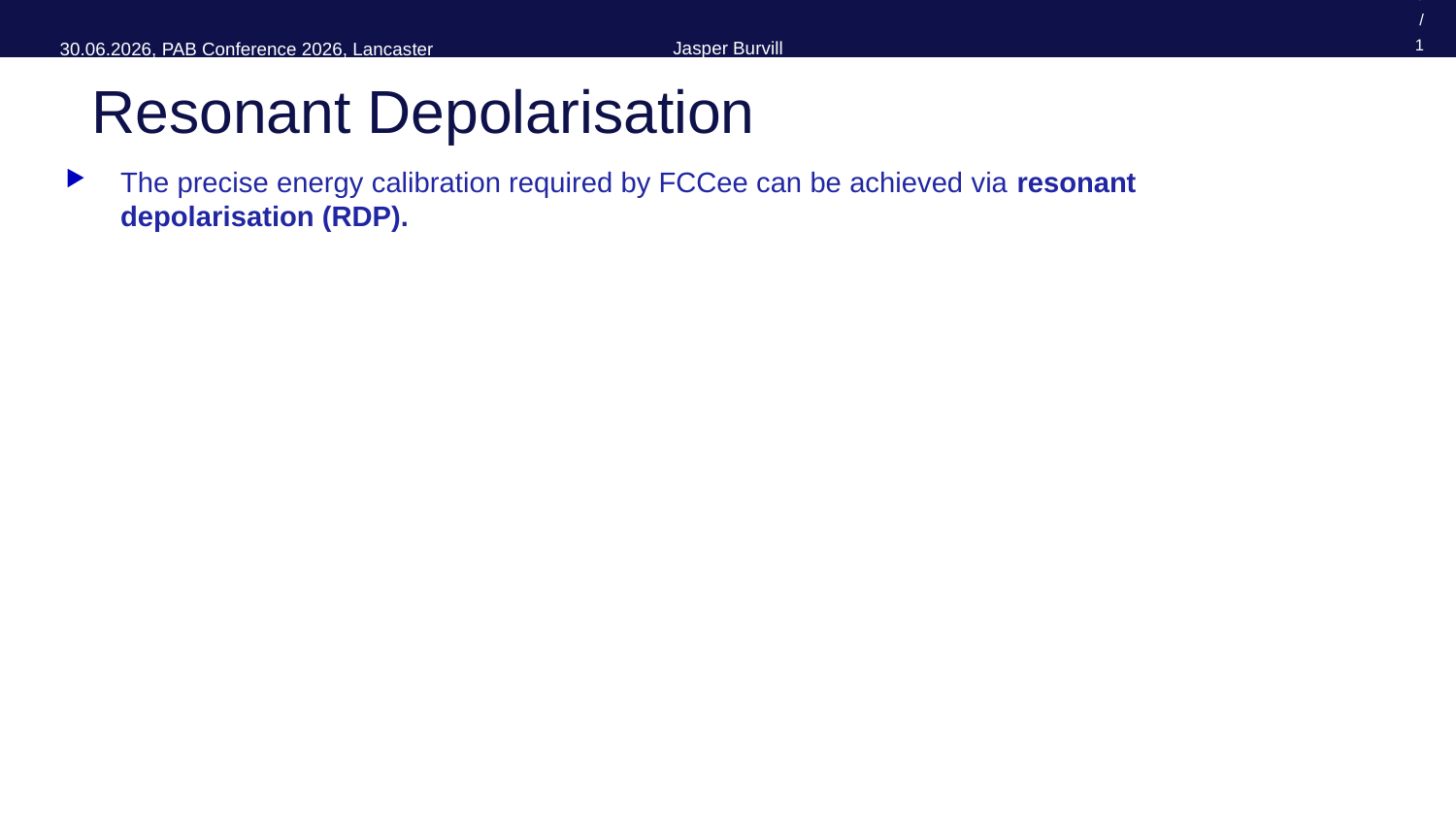

6 / 14
# Resonant Depolarisation
The precise energy calibration required by FCCee can be achieved via resonant depolarisation (RDP).